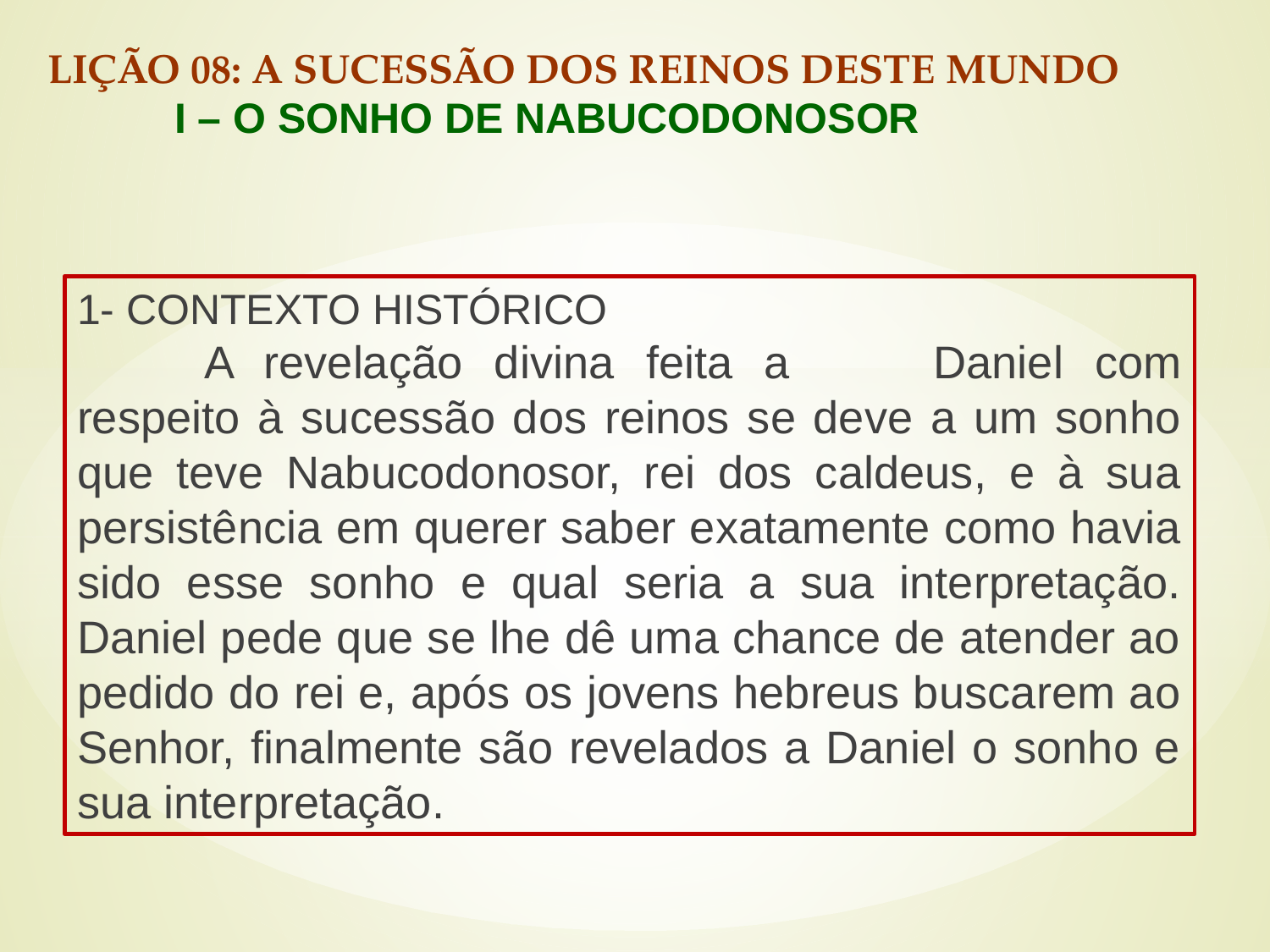

LIÇÃO 08: A SUCESSÃO DOS REINOS DESTE MUNDO
	I – O SONHO DE NABUCODONOSOR
#
1- CONTEXTO HISTÓRICO
	A revelação divina feita a 	Daniel com respeito à sucessão dos reinos se deve a um sonho que teve Nabucodonosor, rei dos caldeus, e à sua persistência em querer saber exatamente como havia sido esse sonho e qual seria a sua interpretação. Daniel pede que se lhe dê uma chance de atender ao pedido do rei e, após os jovens hebreus buscarem ao Senhor, finalmente são revelados a Daniel o sonho e sua interpretação.